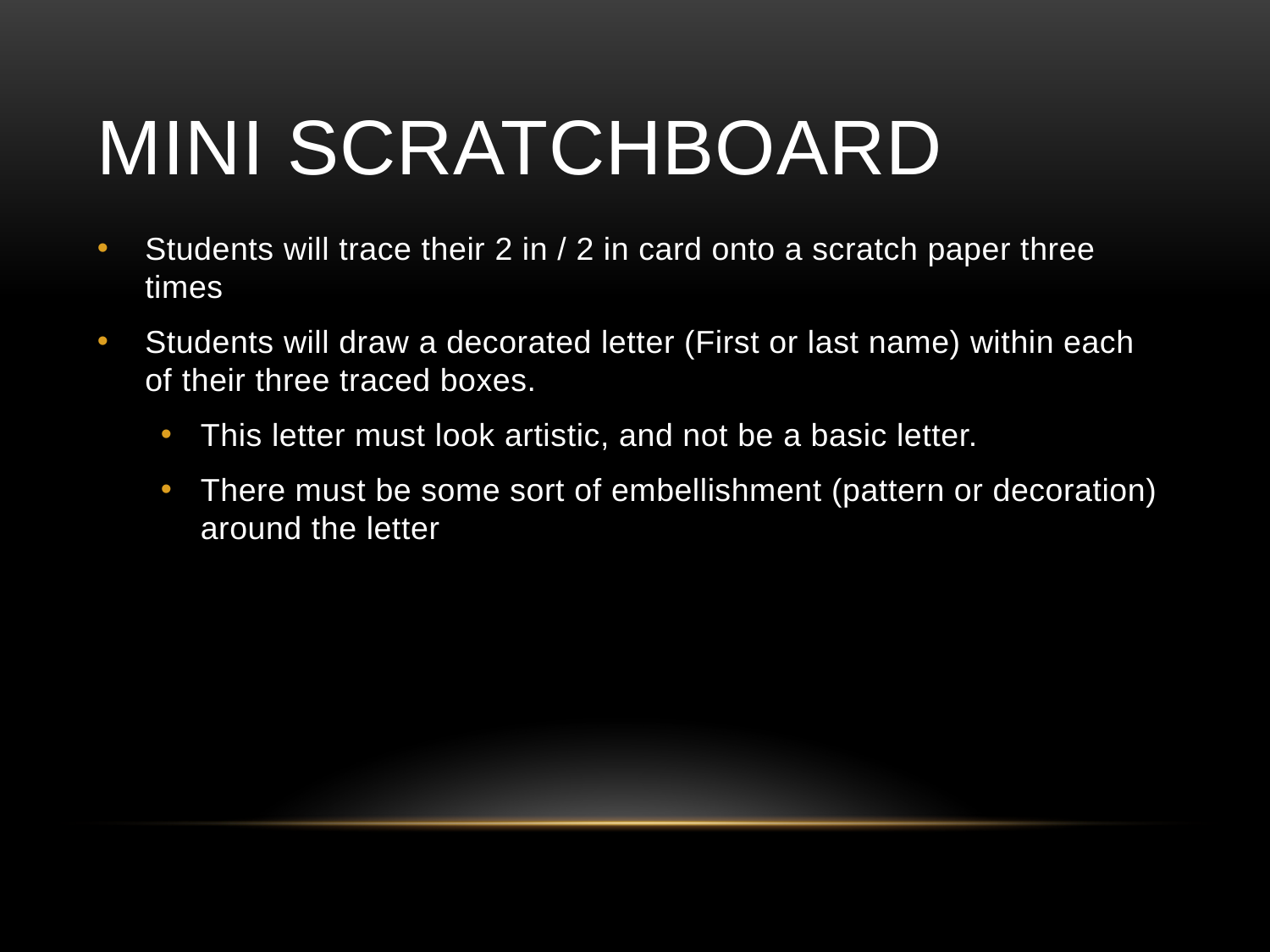

# Mini Scratchboard
Students will trace their 2 in / 2 in card onto a scratch paper three times
Students will draw a decorated letter (First or last name) within each of their three traced boxes.
This letter must look artistic, and not be a basic letter.
There must be some sort of embellishment (pattern or decoration) around the letter